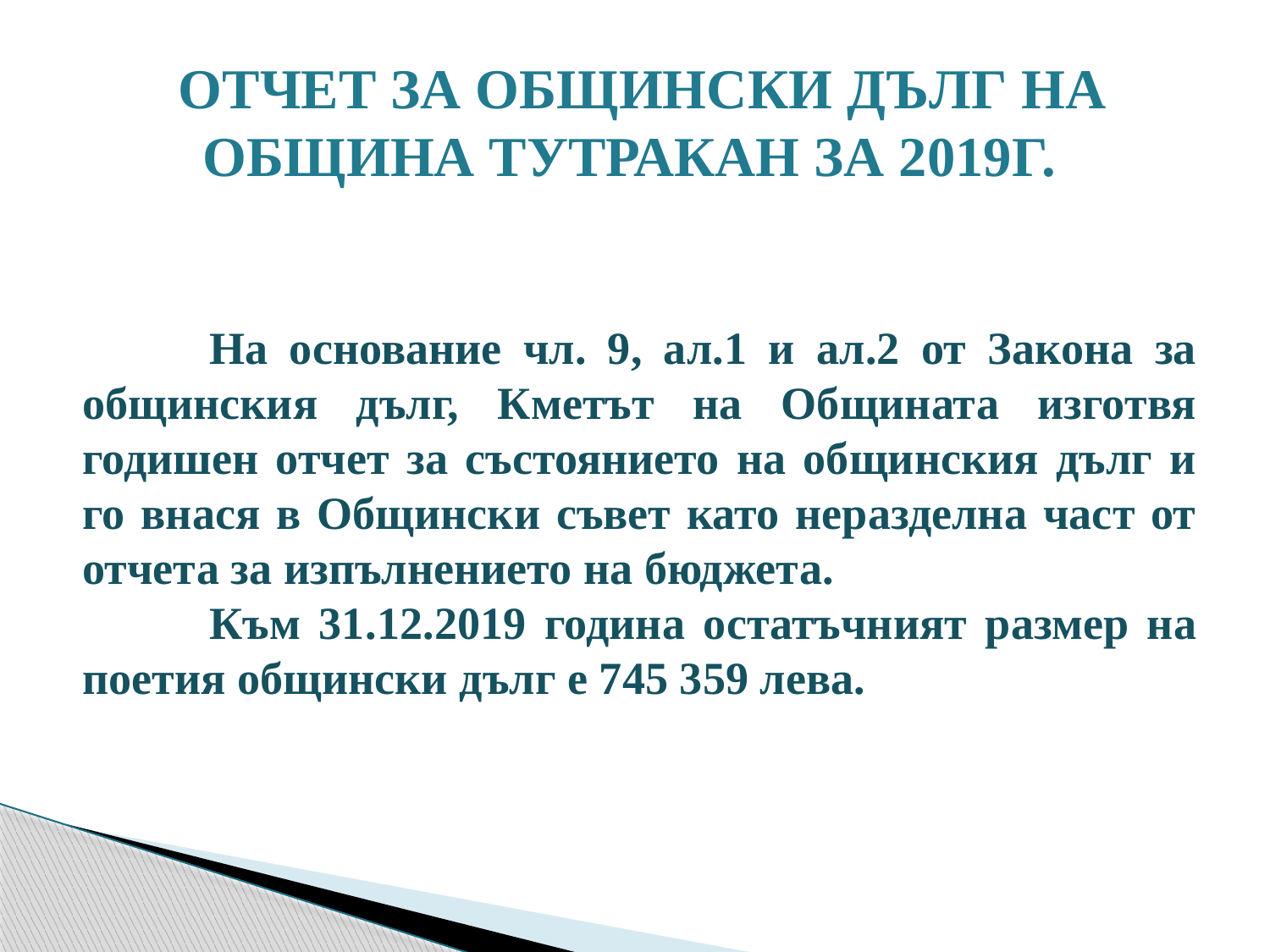

Отчет за общински дълг на Община Тутракан за 2019г.

	На основание чл. 9, ал.1 и ал.2 от Закона за общинския дълг, Кметът на Общината изготвя годишен отчет за състоянието на общинския дълг и го внася в Общински съвет като неразделна част от отчета за изпълнението на бюджета.
	Към 31.12.2019 година остатъчният размер на поетия общински дълг е 745 359 лева.